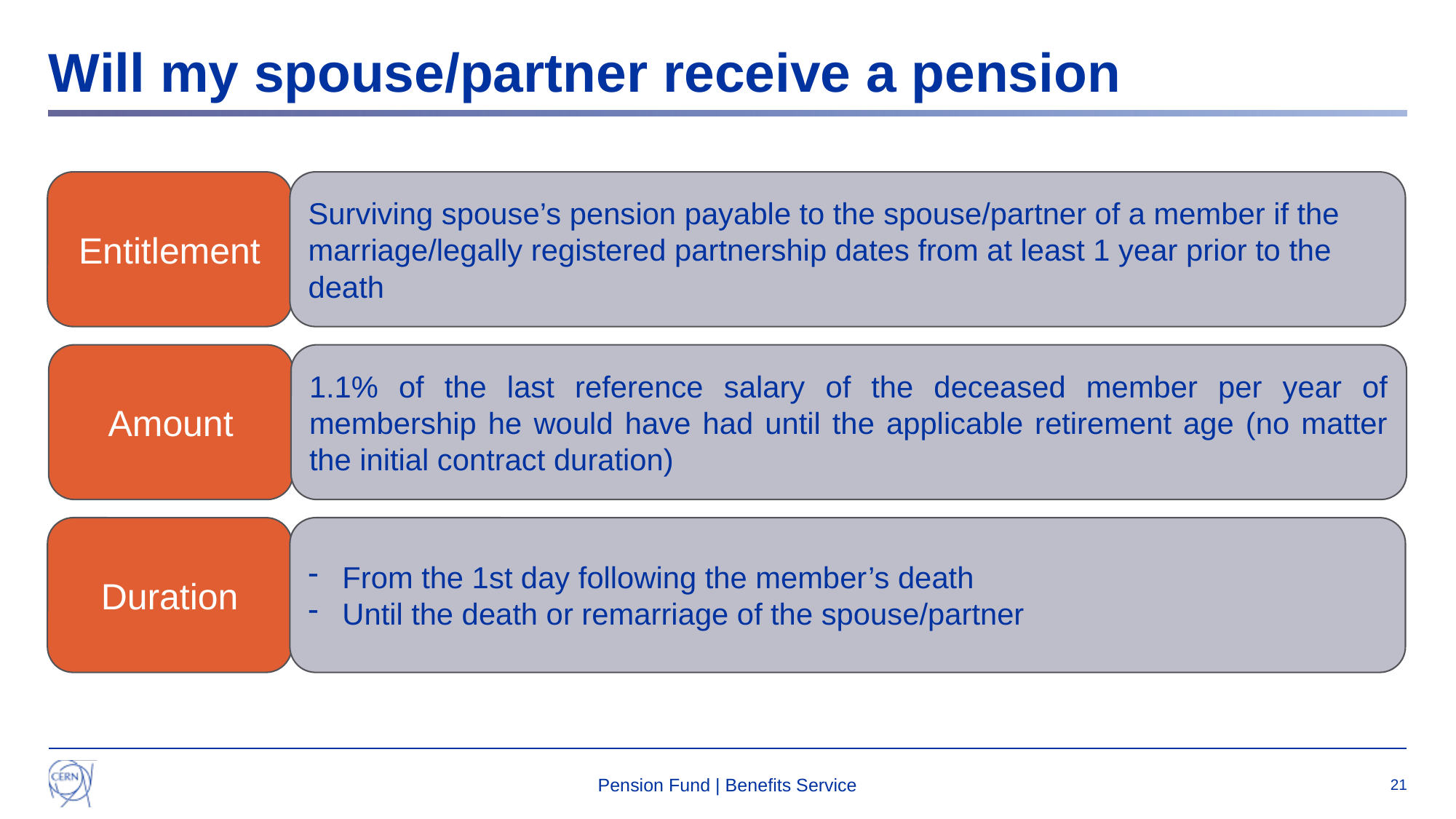

# Will my spouse/partner receive a pension

Entitlement
Surviving spouse’s pension payable to the spouse/partner of a member if the marriage/legally registered partnership dates from at least 1 year prior to the death
Amount
1.1% of the last reference salary of the deceased member per year of membership he would have had until the applicable retirement age (no matter the initial contract duration)
Duration
From the 1st day following the member’s death
Until the death or remarriage of the spouse/partner
Pension Fund | Benefits Service
21